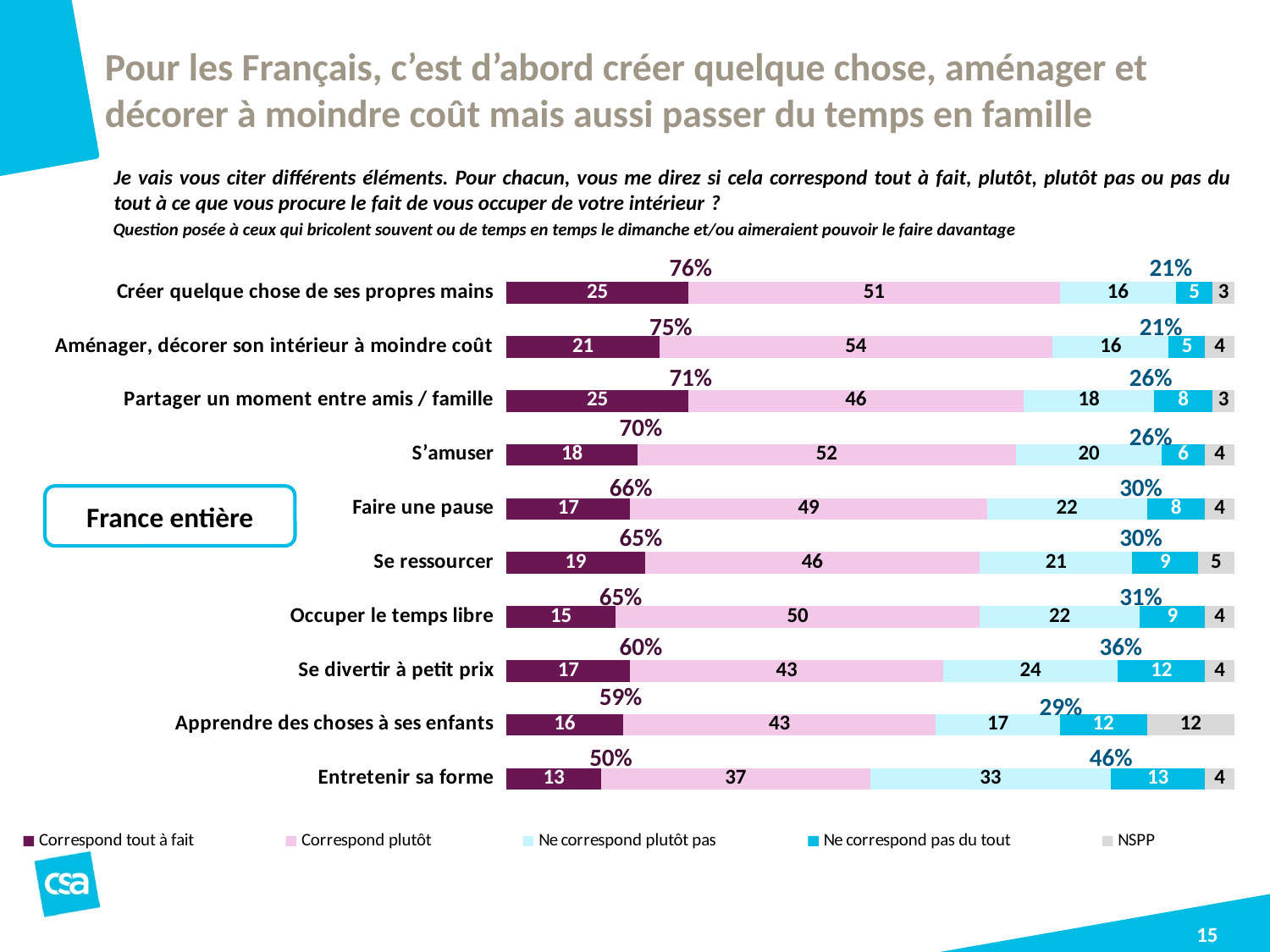

# Pour les Français, c’est d’abord créer quelque chose, aménager et décorer à moindre coût mais aussi passer du temps en famille
Je vais vous citer différents éléments. Pour chacun, vous me direz si cela correspond tout à fait, plutôt, plutôt pas ou pas du tout à ce que vous procure le fait de vous occuper de votre intérieur ?
Question posée à ceux qui bricolent souvent ou de temps en temps le dimanche et/ou aimeraient pouvoir le faire davantage

### Chart

| Category | Correspond tout à fait | Correspond plutôt | Ne correspond plutôt pas | Ne correspond pas du tout | NSPP |
|---|---|---|---|---|---|
| Créer quelque chose de ses propres mains | 25.0 | 51.0 | 16.0 | 5.0 | 3.0 |
| Aménager, décorer son intérieur à moindre coût | 21.0 | 54.0 | 16.0 | 5.0 | 4.0 |
| Partager un moment entre amis / famille | 25.0 | 46.0 | 18.0 | 8.0 | 3.0 |
| S’amuser | 18.0 | 52.0 | 20.0 | 6.0 | 4.0 |
| Faire une pause | 17.0 | 49.0 | 22.0 | 8.0 | 4.0 |
| Se ressourcer | 19.0 | 46.0 | 21.0 | 9.0 | 5.0 |
| Occuper le temps libre | 15.0 | 50.0 | 22.0 | 9.0 | 4.0 |
| Se divertir à petit prix | 17.0 | 43.0 | 24.0 | 12.0 | 4.0 |
| Apprendre des choses à ses enfants | 16.0 | 43.0 | 17.0 | 12.0 | 12.0 |
| Entretenir sa forme | 13.0 | 37.0 | 33.0 | 13.0 | 4.0 |
76%
21%
75%
21%
71%
26%
70%
26%
66%
30%
65%
30%
65%
31%
60%
36%
59%
29%
50%
46%
France entière
15